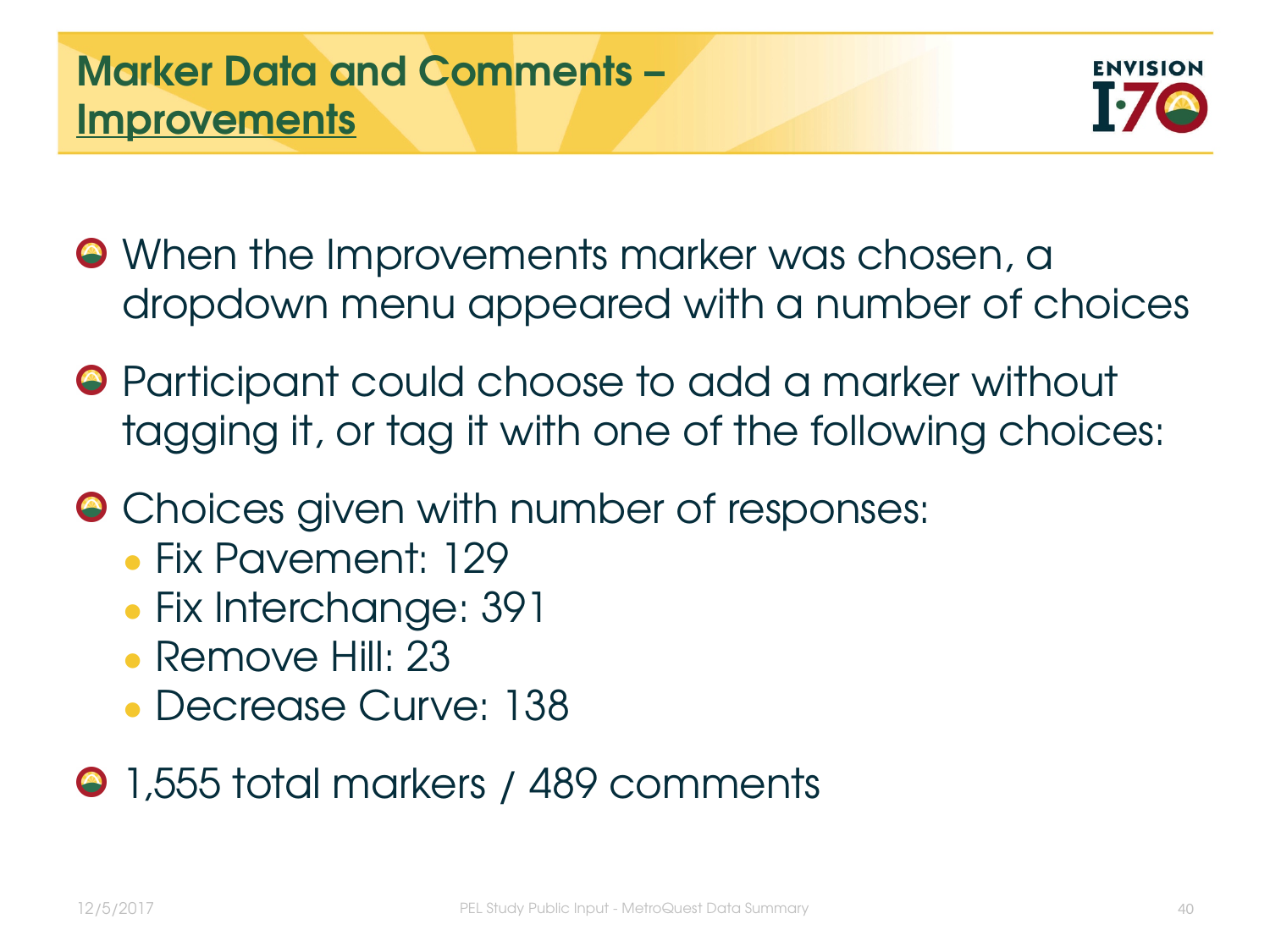

# Marker Data and Comments – Improvements
When the Improvements marker was chosen, a dropdown menu appeared with a number of choices
Participant could choose to add a marker without tagging it, or tag it with one of the following choices:
Choices given with number of responses:
• Fix Pavement: 129
• Fix Interchange: 391
• Remove Hill: 23
• Decrease Curve: 138
1,555 total markers / 489 comments
12/5/2017
PEL Study Public Input - MetroQuest Data Summary
40